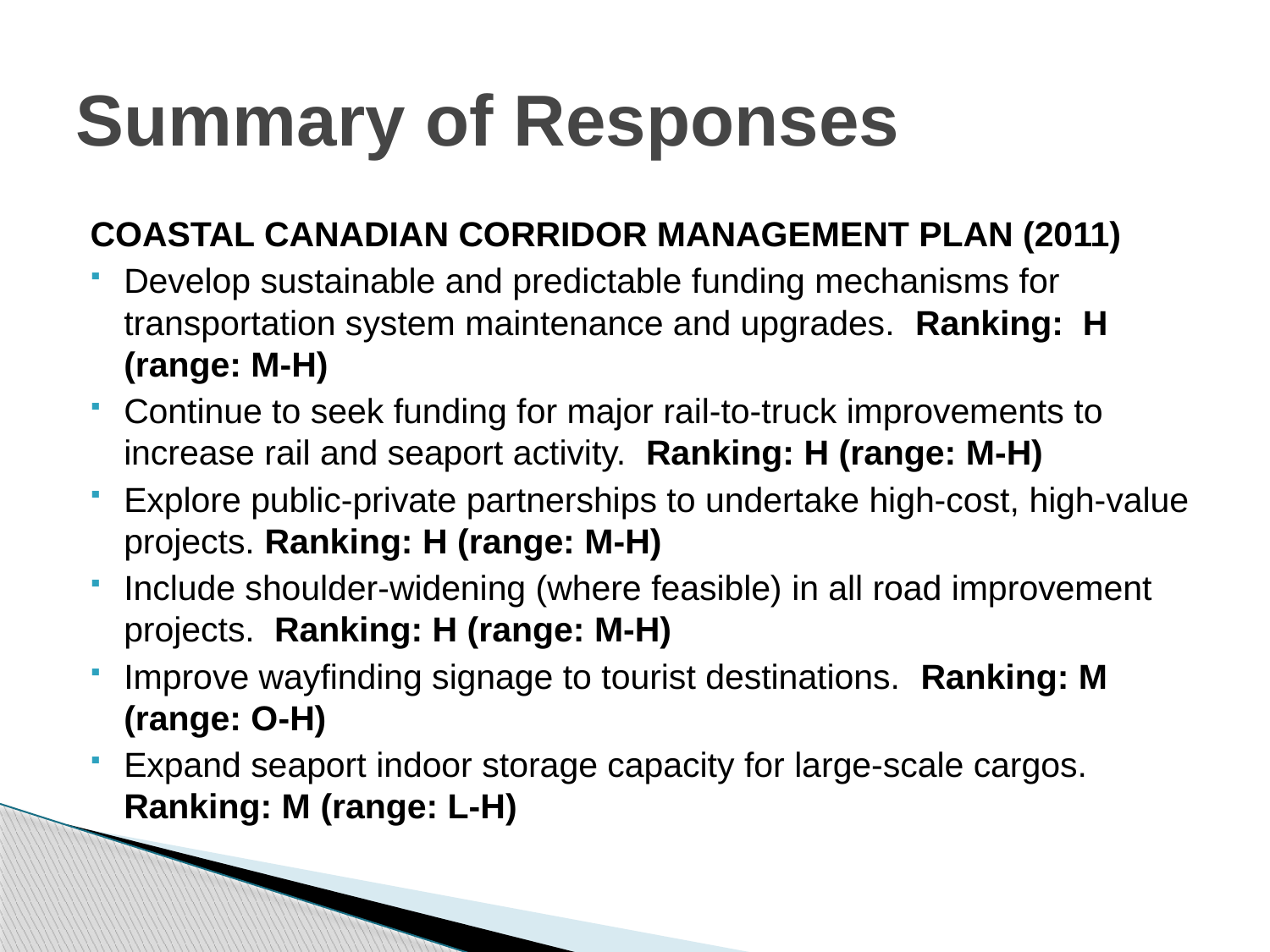

# Summary of Responses
COASTAL CANADIAN CORRIDOR MANAGEMENT PLAN (2011)
Develop sustainable and predictable funding mechanisms for transportation system maintenance and upgrades.  Ranking:  H (range: M-H)
Continue to seek funding for major rail-to-truck improvements to increase rail and seaport activity.  Ranking: H (range: M-H)
Explore public-private partnerships to undertake high-cost, high-value projects. Ranking: H (range: M-H)
Include shoulder-widening (where feasible) in all road improvement projects.  Ranking: H (range: M-H)
Improve wayfinding signage to tourist destinations.  Ranking: M (range: O-H)
Expand seaport indoor storage capacity for large-scale cargos.  Ranking: M (range: L-H)